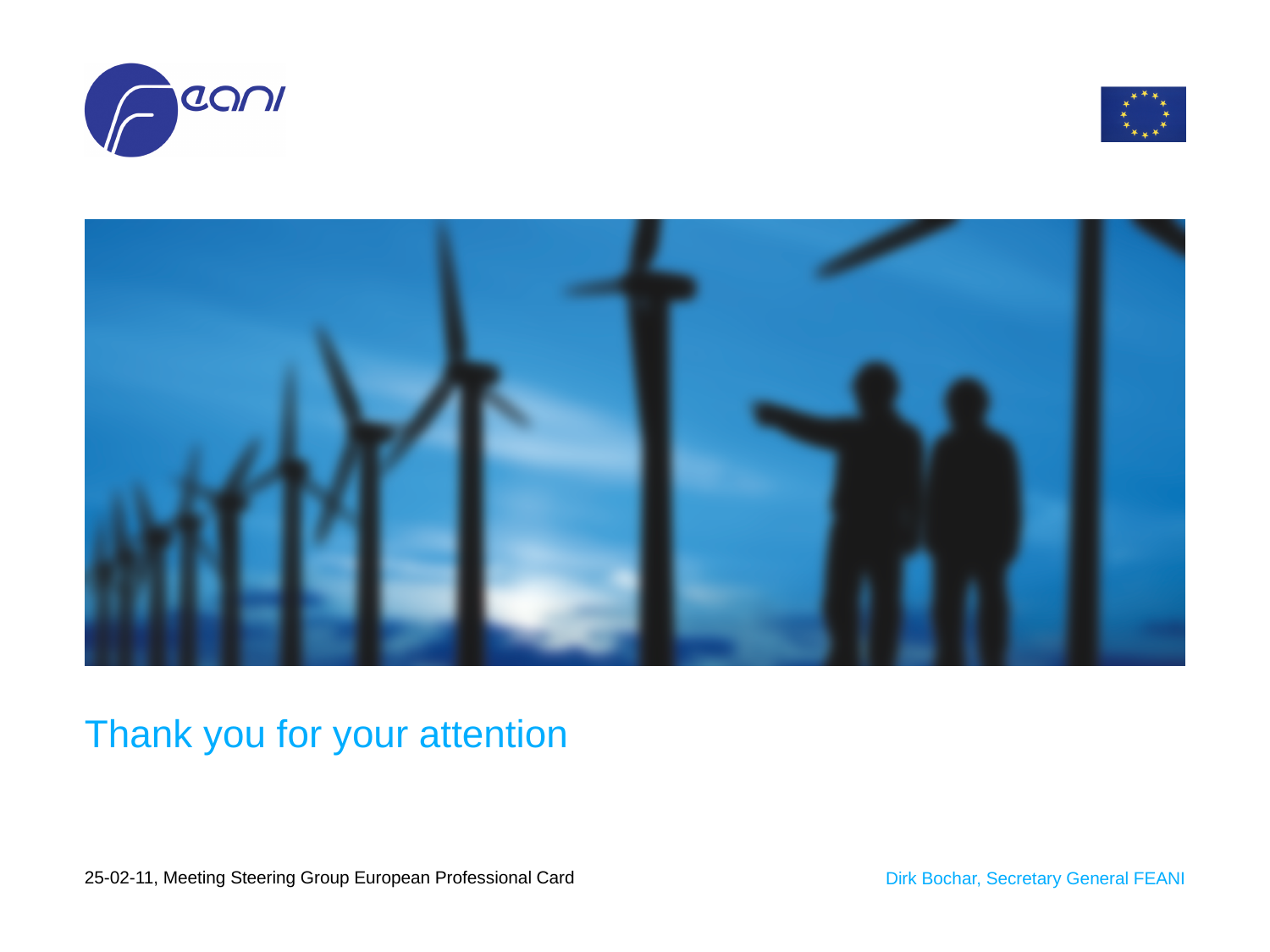

Thank you for your attention
25-02-11, Meeting Steering Group European Professional Card